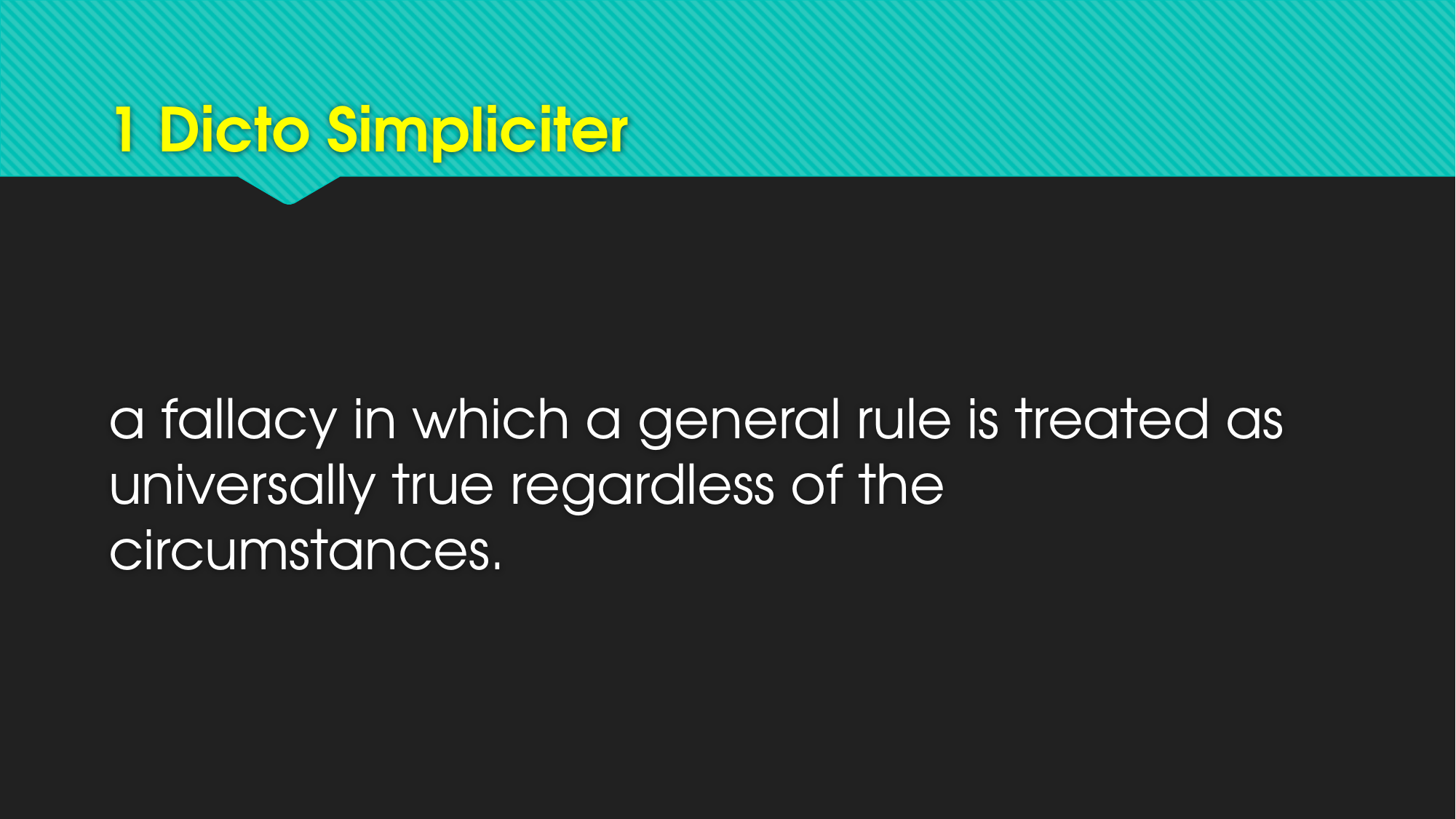

# 1 Dicto Simpliciter
a fallacy in which a general rule is treated as universally true regardless of the circumstances.